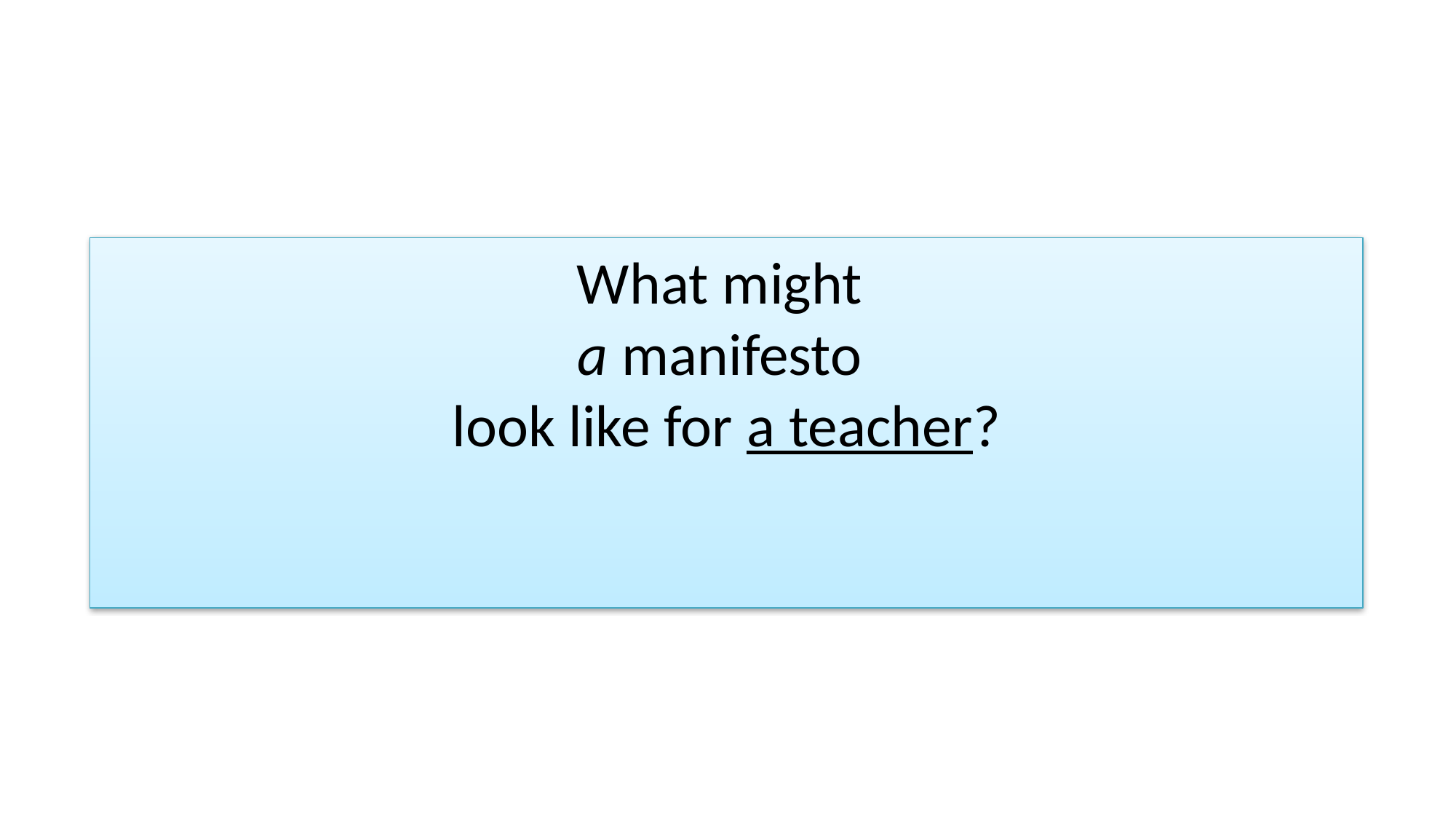

# What might a manifesto look like for a teacher?